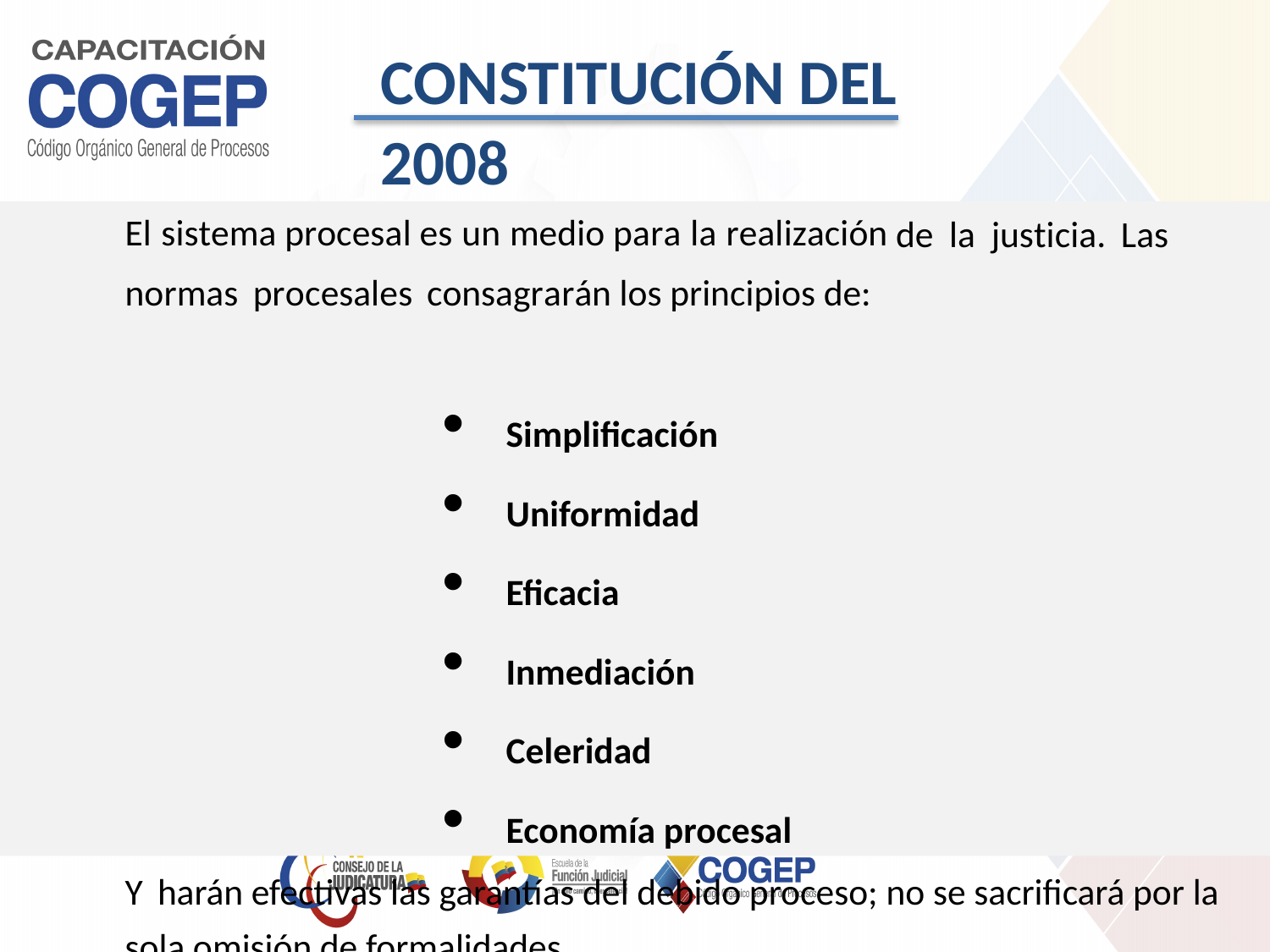

CONSTITUCIÓN DEL 2008

El sistema procesal es un medio para la realización de la justicia. Las normas procesales consagrarán los principios de:

Simplificación
Uniformidad
Eficacia
Inmediación
Celeridad
Economía procesal
Y harán efectivas las garantías del debido proceso; no se sacrificará por la sola omisión de formalidades.